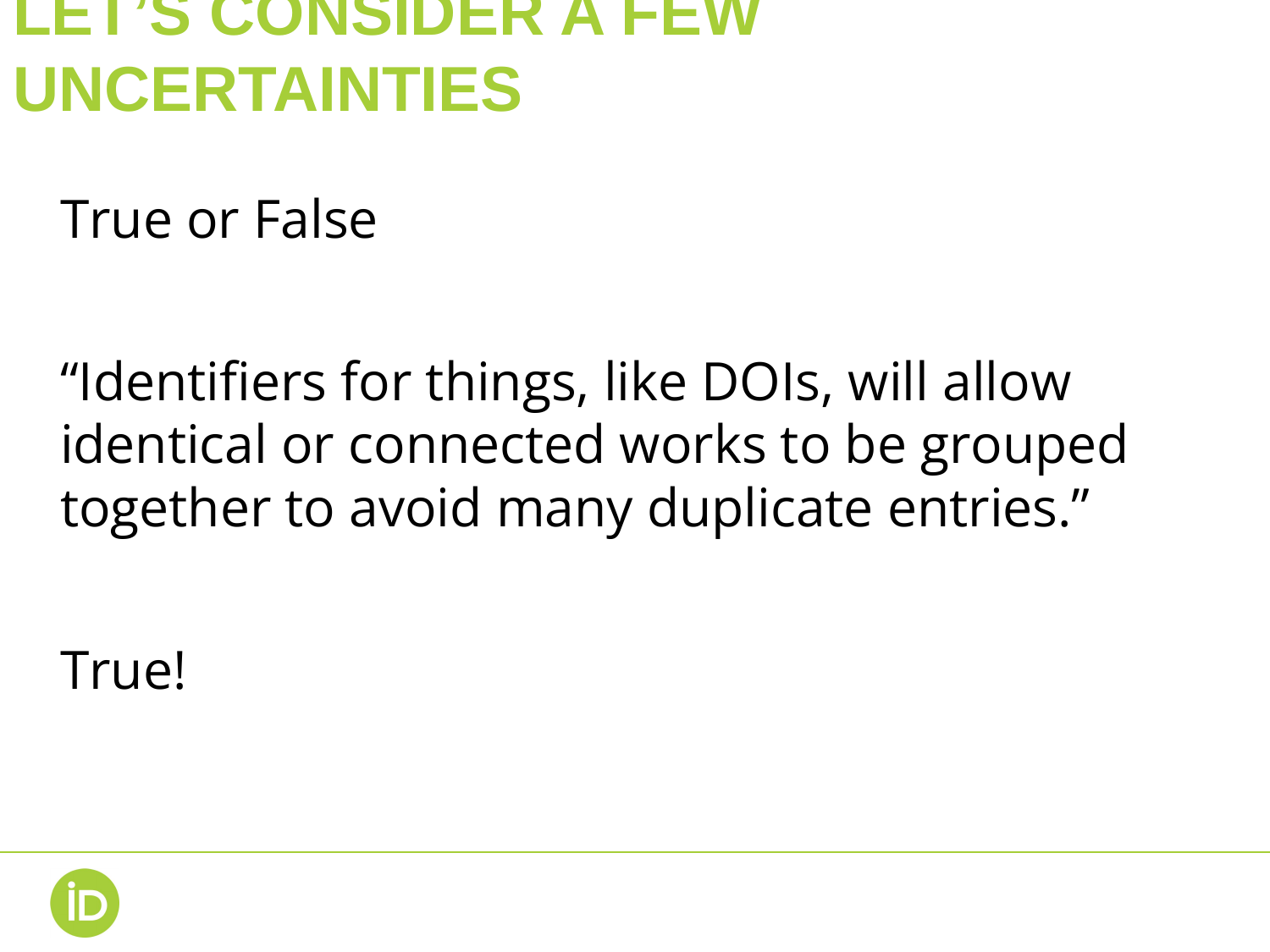

# LET’S CONSIDER A FEW UNCERTAINTIES
True or False

“Identifiers for things, like DOIs, will allow identical or connected works to be grouped together to avoid many duplicate entries.”

True!